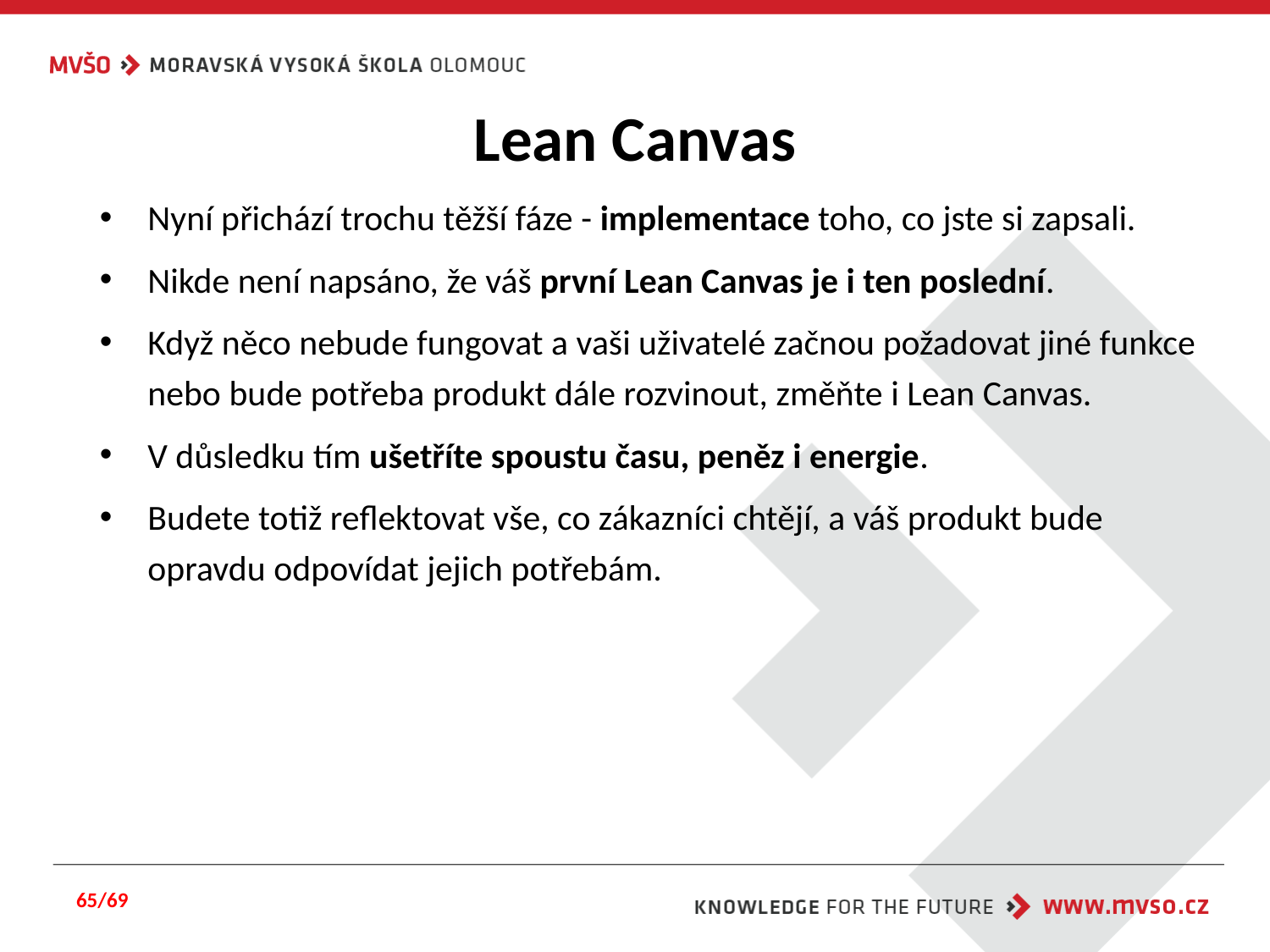

# Lean Canvas
Nyní přichází trochu těžší fáze - implementace toho, co jste si zapsali.
Nikde není napsáno, že váš první Lean Canvas je i ten poslední.
Když něco nebude fungovat a vaši uživatelé začnou požadovat jiné funkce nebo bude potřeba produkt dále rozvinout, změňte i Lean Canvas.
V důsledku tím ušetříte spoustu času, peněz i energie.
Budete totiž reflektovat vše, co zákazníci chtějí, a váš produkt bude opravdu odpovídat jejich potřebám.
65/69